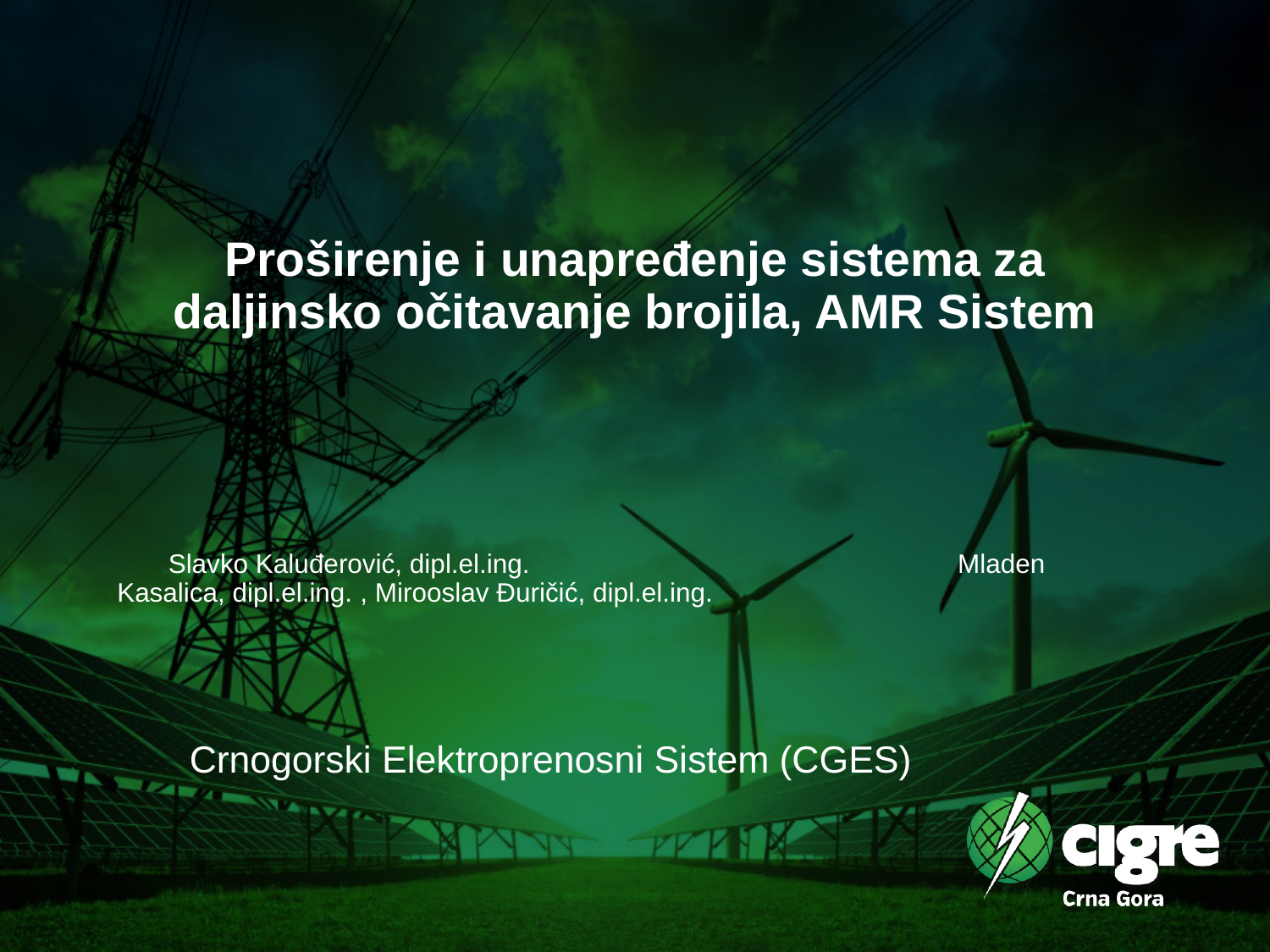

# Proširenje i unapređenje sistema za daljinsko očitavanje brojila, AMR Sistem

Slavko Kaluđerović, dipl.el.ing.                                                          Mladen Kasalica, dipl.el.ing. , Mirooslav Đuričić, dipl.el.ing.

Crnogorski Elektroprenosni Sistem (CGES)